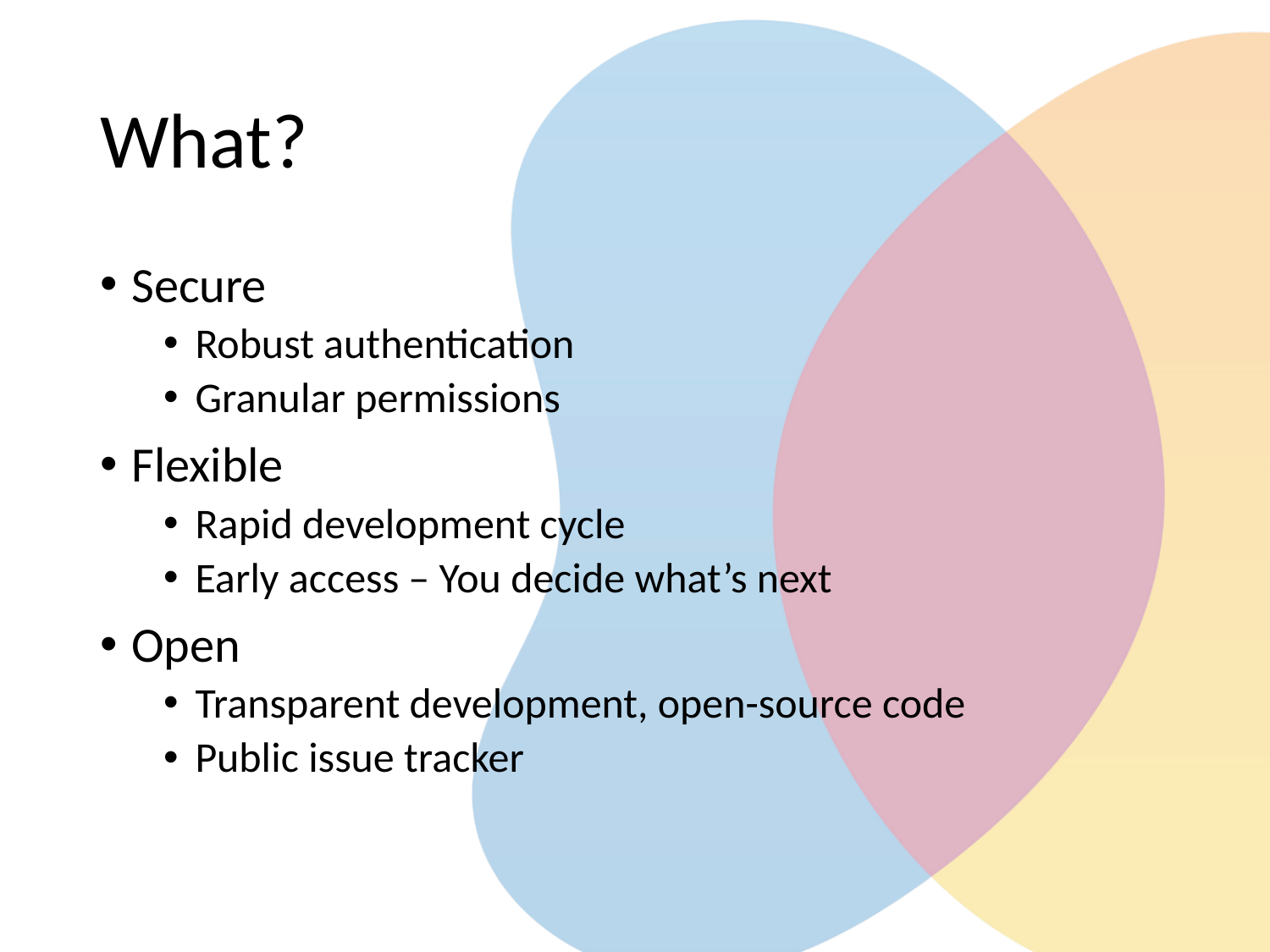

# What?
Secure
Robust authentication
Granular permissions
Flexible
Rapid development cycle
Early access – You decide what’s next
Open
Transparent development, open-source code
Public issue tracker